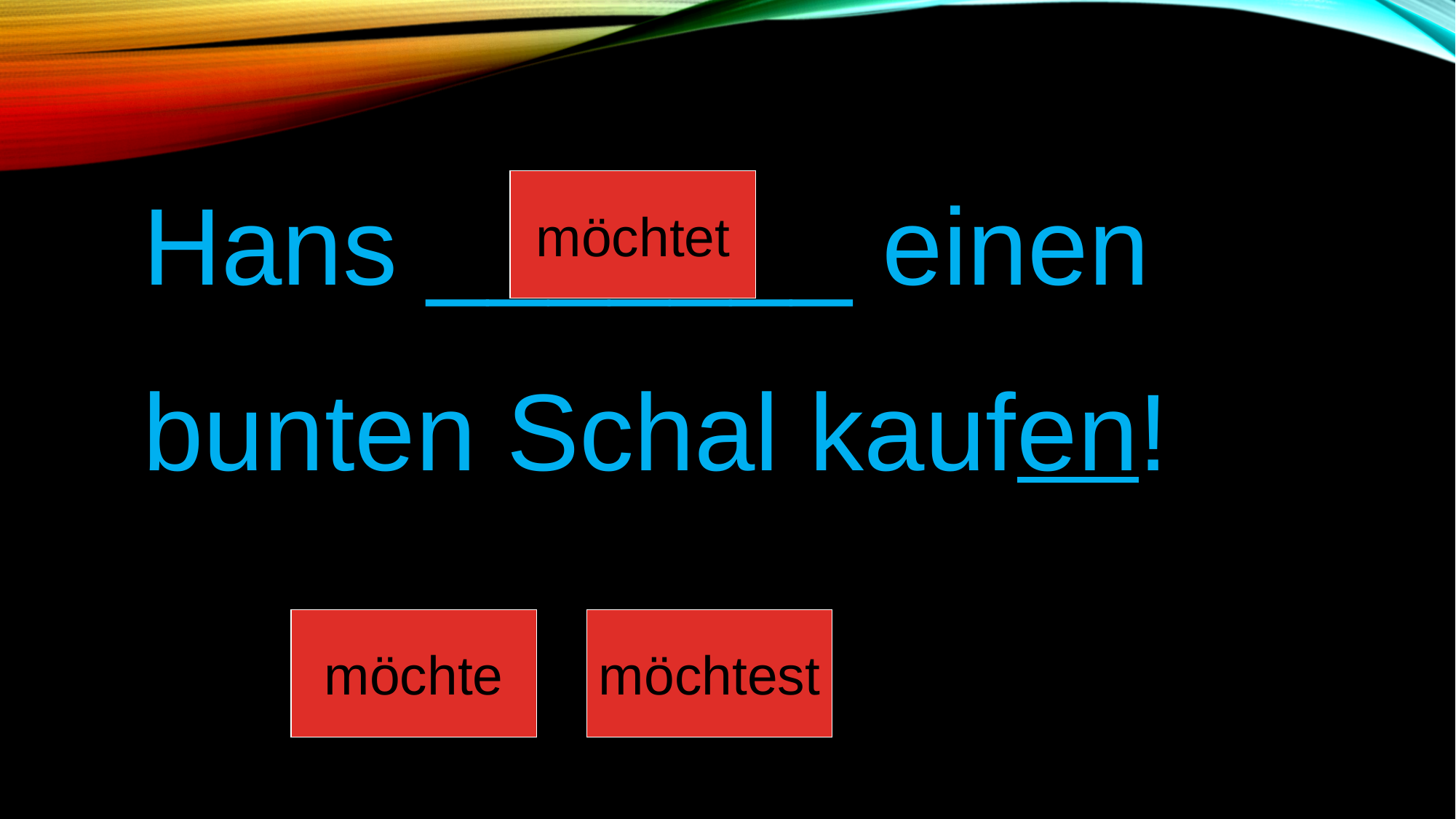

Hans _______ einen
bunten Schal kaufen!
möchtet
möchte
möchtest